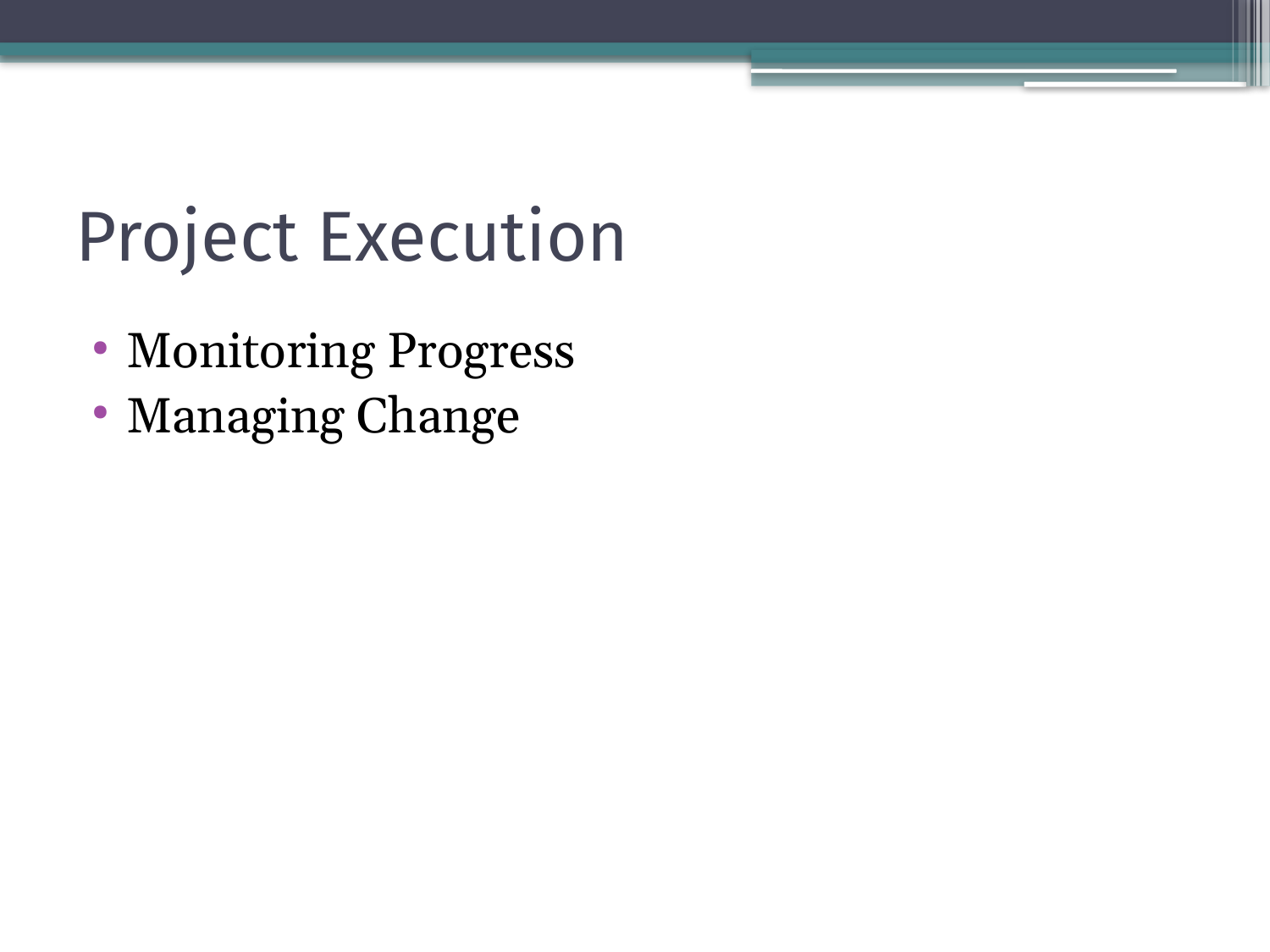

# Project Execution
Monitoring Progress
Managing Change